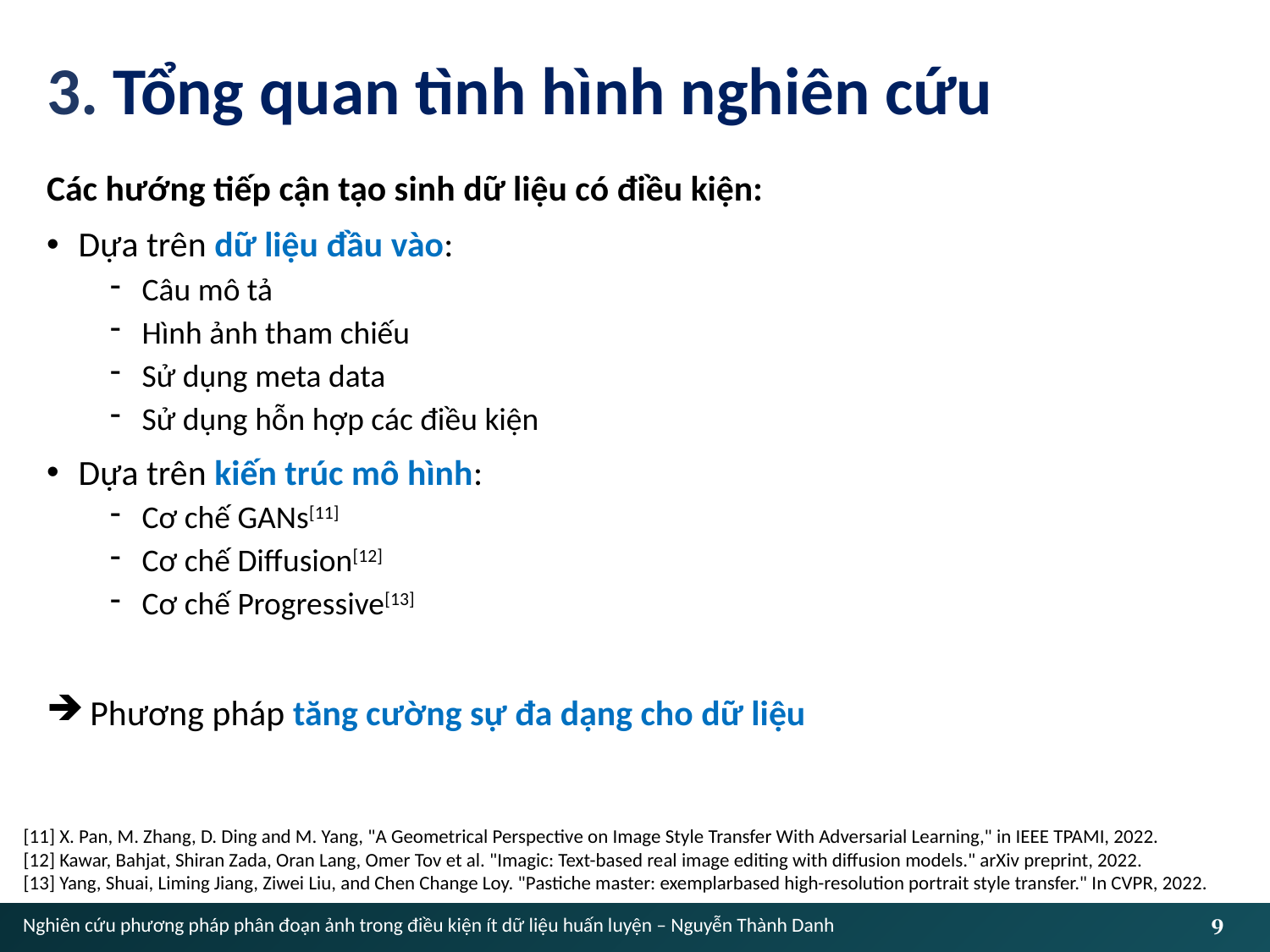

# 3. Tổng quan tình hình nghiên cứu
Các hướng tiếp cận tạo sinh dữ liệu có điều kiện:
Dựa trên dữ liệu đầu vào:
Câu mô tả
Hình ảnh tham chiếu
Sử dụng meta data
Sử dụng hỗn hợp các điều kiện
Dựa trên kiến trúc mô hình:
Cơ chế GANs[11]
Cơ chế Diffusion[12]
Cơ chế Progressive[13]

 Phương pháp tăng cường sự đa dạng cho dữ liệu
[11] X. Pan, M. Zhang, D. Ding and M. Yang, "A Geometrical Perspective on Image Style Transfer With Adversarial Learning," in IEEE TPAMI, 2022.
[12] Kawar, Bahjat, Shiran Zada, Oran Lang, Omer Tov et al. "Imagic: Text-based real image editing with diffusion models." arXiv preprint, 2022.
[13] Yang, Shuai, Liming Jiang, Ziwei Liu, and Chen Change Loy. "Pastiche master: exemplarbased high-resolution portrait style transfer." In CVPR, 2022.